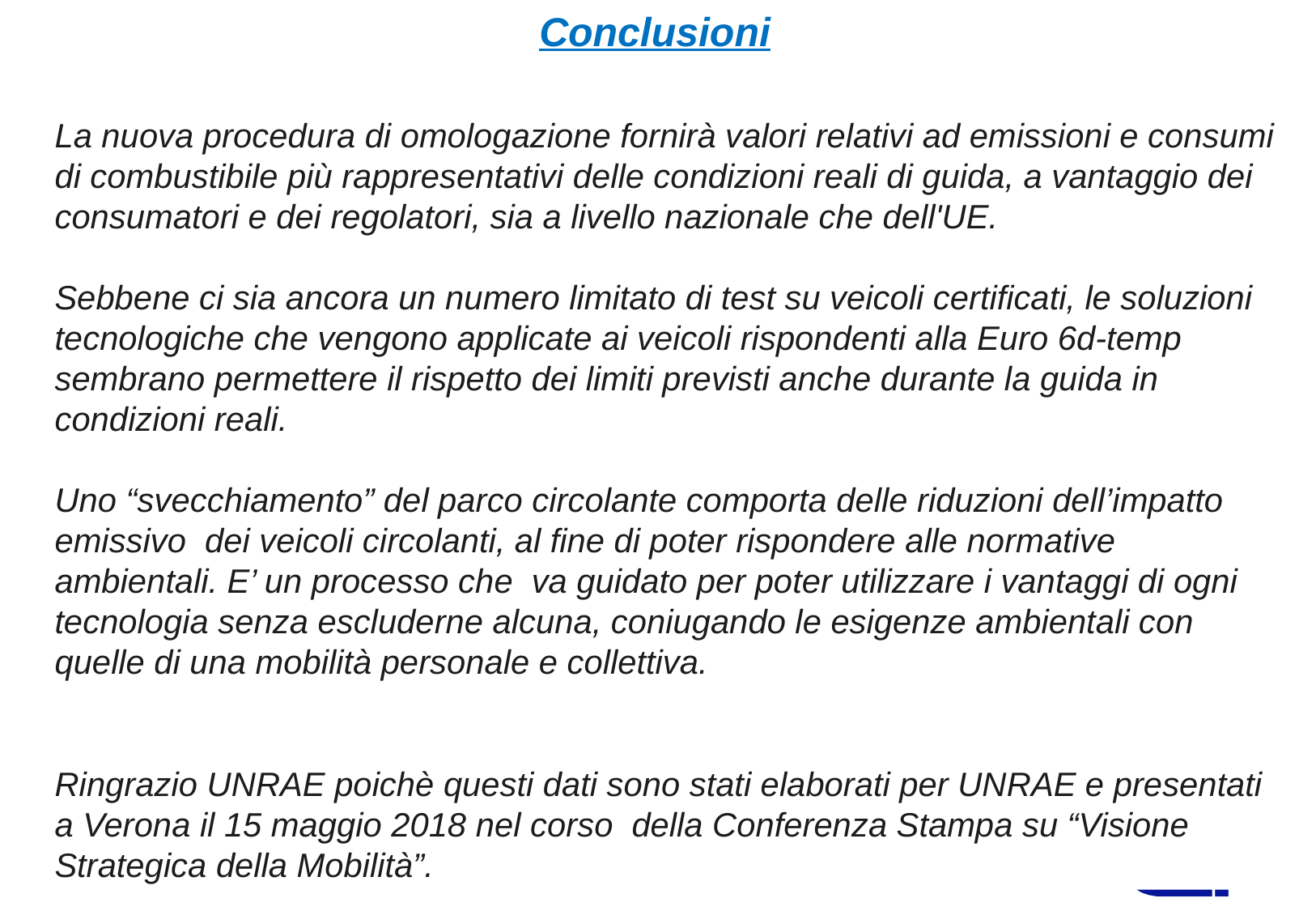

# Conclusioni
La nuova procedura di omologazione fornirà valori relativi ad emissioni e consumi di combustibile più rappresentativi delle condizioni reali di guida, a vantaggio dei consumatori e dei regolatori, sia a livello nazionale che dell'UE.

Sebbene ci sia ancora un numero limitato di test su veicoli certificati, le soluzioni tecnologiche che vengono applicate ai veicoli rispondenti alla Euro 6d-temp sembrano permettere il rispetto dei limiti previsti anche durante la guida in condizioni reali.

Uno “svecchiamento” del parco circolante comporta delle riduzioni dell’impatto emissivo  dei veicoli circolanti, al fine di poter rispondere alle normative ambientali. E’ un processo che  va guidato per poter utilizzare i vantaggi di ogni tecnologia senza escluderne alcuna, coniugando le esigenze ambientali con quelle di una mobilità personale e collettiva.

Ringrazio UNRAE poichè questi dati sono stati elaborati per UNRAE e presentati a Verona il 15 maggio 2018 nel corso  della Conferenza Stampa su “Visione Strategica della Mobilità”.